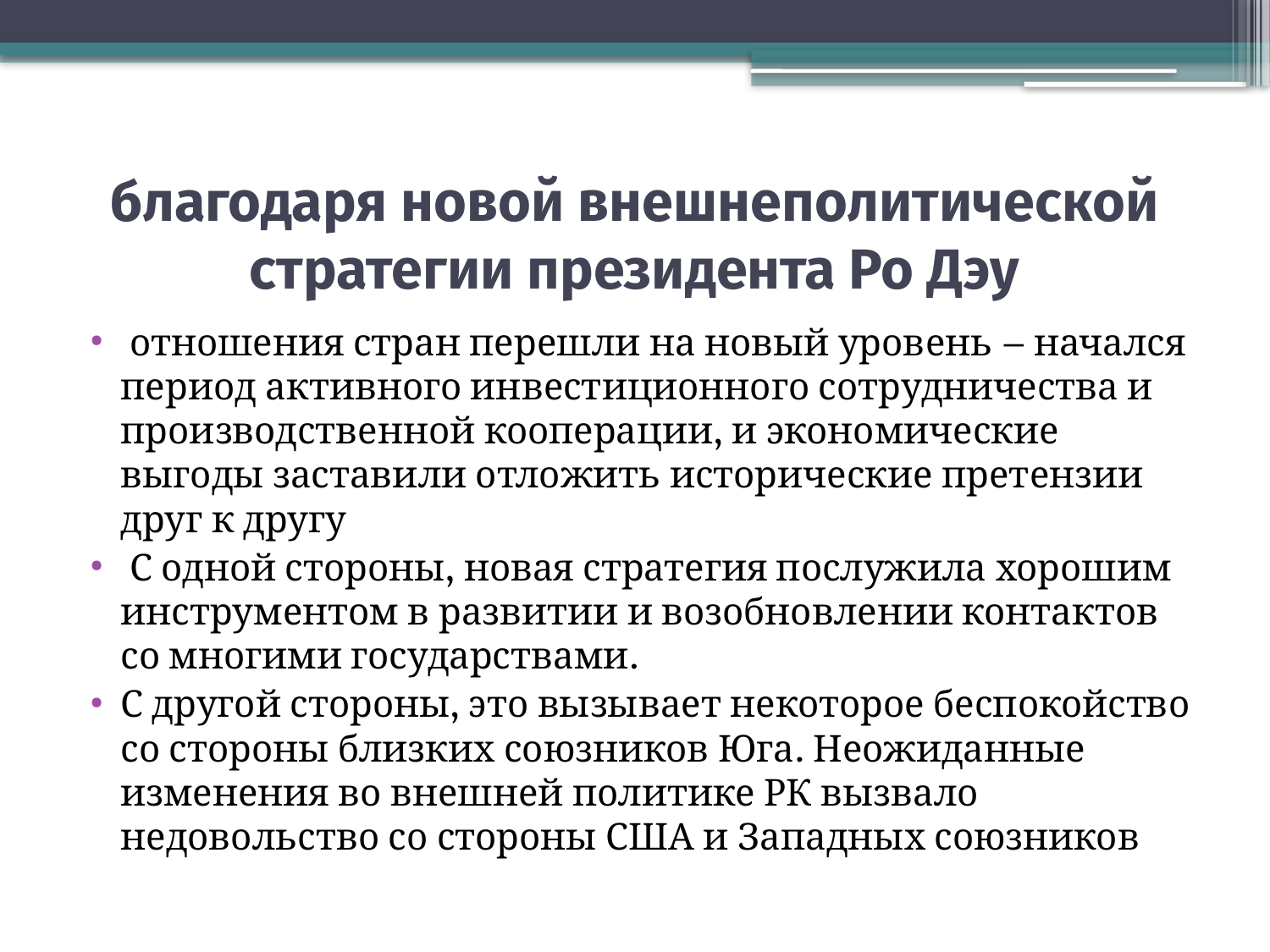

# благодаря новой внешнеполитической стратегии президента Ро Дэy
 отношения стран перешли на новый уровень – начался период активного инвестиционного сотрудничества и производственной кооперации, и экономические выгоды заставили отложить исторические претензии друг к другу
 С одной стороны, новая стратегия послужила хорошим инструментом в развитии и возобновлении контактов со многими государствами.
С другой стороны, это вызывает некоторое беспокойство со стороны близких союзников Юга. Неожиданные изменения во внешней политике РК вызвало недовольство со стороны США и Западных союзников